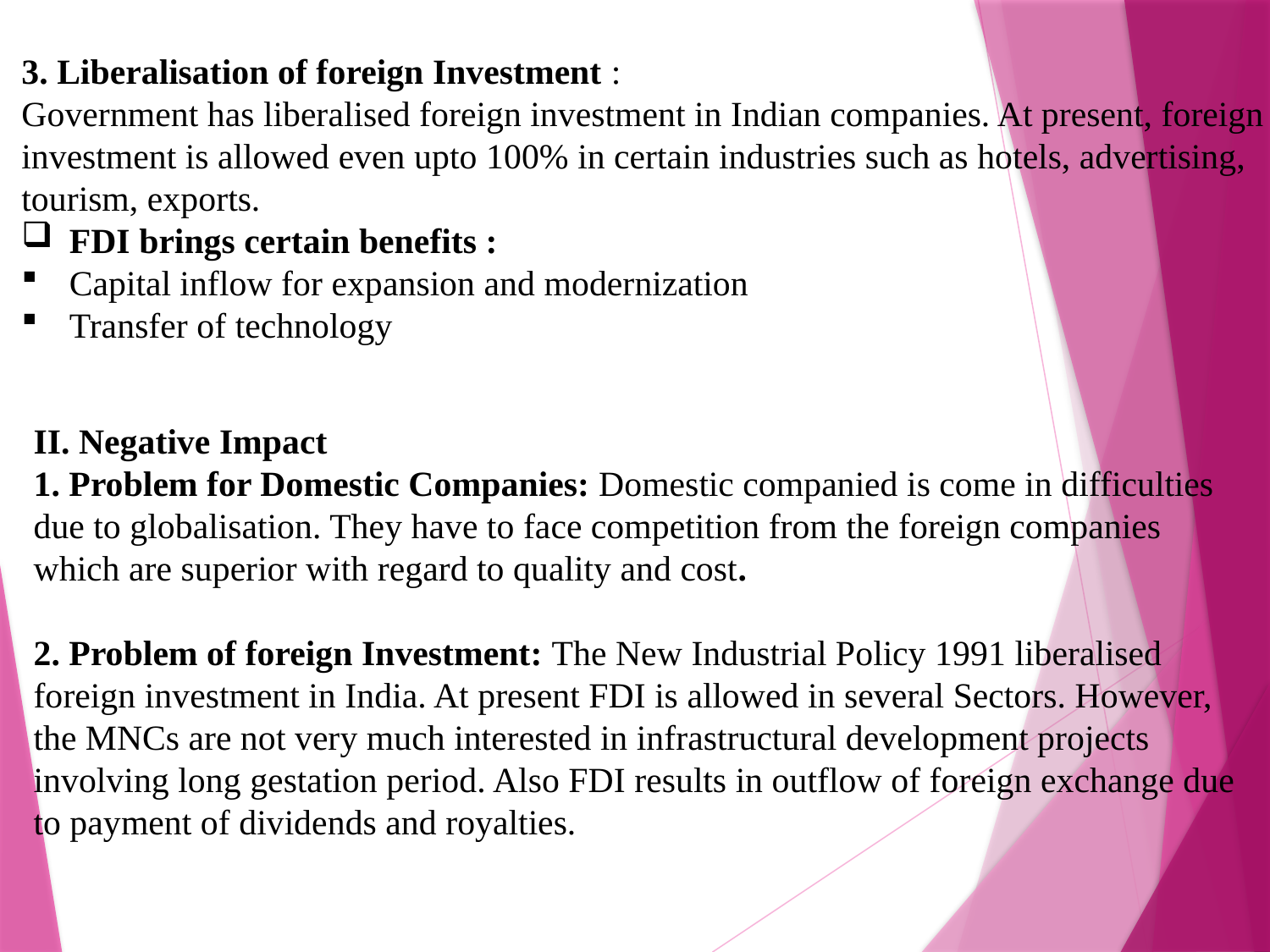

3. Liberalisation of foreign Investment :
Government has liberalised foreign investment in Indian companies. At present, foreign investment is allowed even upto 100% in certain industries such as hotels, advertising, tourism, exports.
FDI brings certain benefits :
Capital inflow for expansion and modernization
Transfer of technology
II. Negative Impact
1. Problem for Domestic Companies: Domestic companied is come in difficulties due to globalisation. They have to face competition from the foreign companies which are superior with regard to quality and cost.

2. Problem of foreign Investment: The New Industrial Policy 1991 liberalised foreign investment in India. At present FDI is allowed in several Sectors. However, the MNCs are not very much interested in infrastructural development projects involving long gestation period. Also FDI results in outflow of foreign exchange due to payment of dividends and royalties.